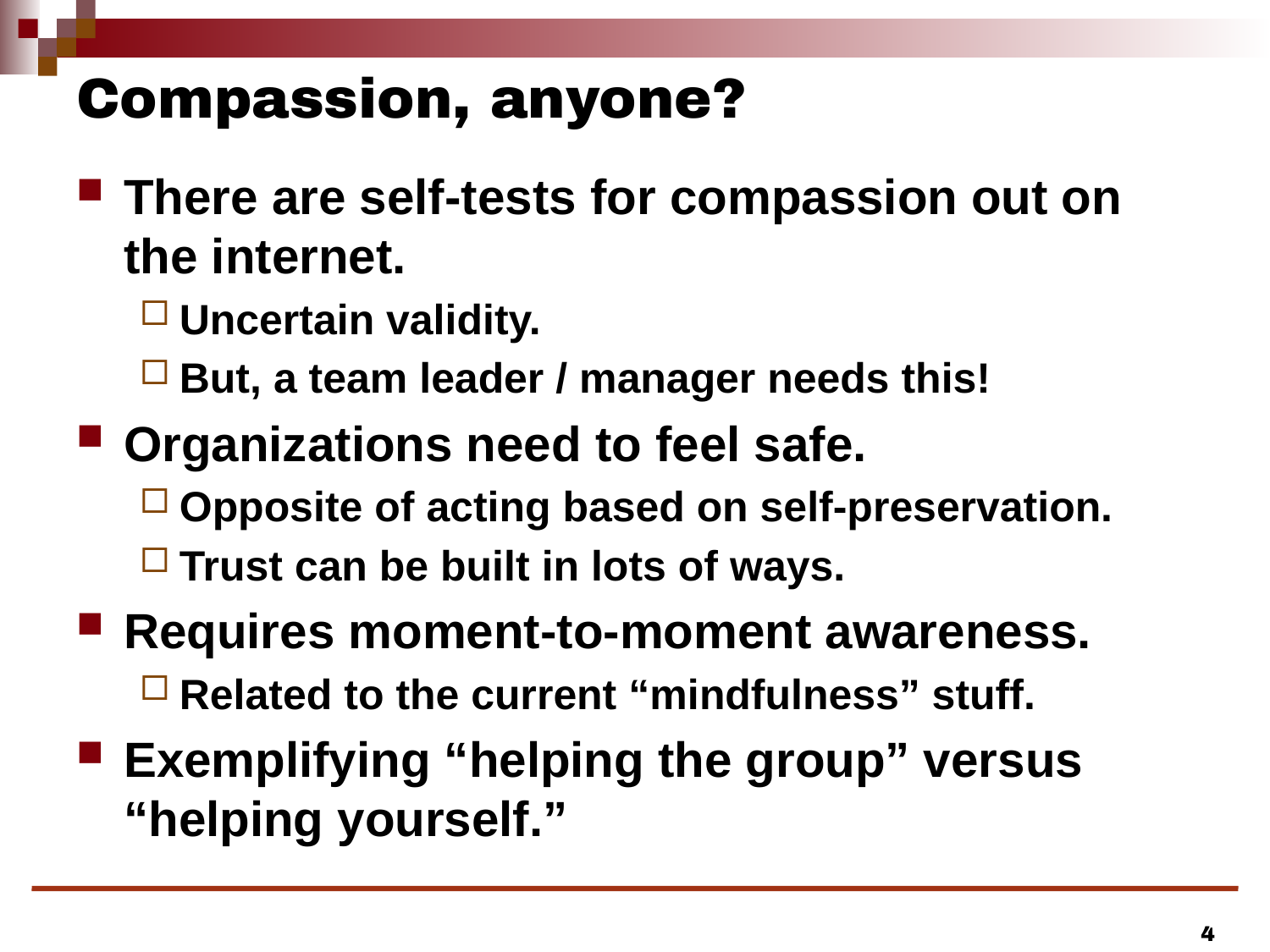

# Compassion, anyone?
There are self-tests for compassion out on the internet.
Uncertain validity.
But, a team leader / manager needs this!
Organizations need to feel safe.
Opposite of acting based on self-preservation.
Trust can be built in lots of ways.
Requires moment-to-moment awareness.
Related to the current “mindfulness” stuff.
Exemplifying “helping the group” versus “helping yourself.”